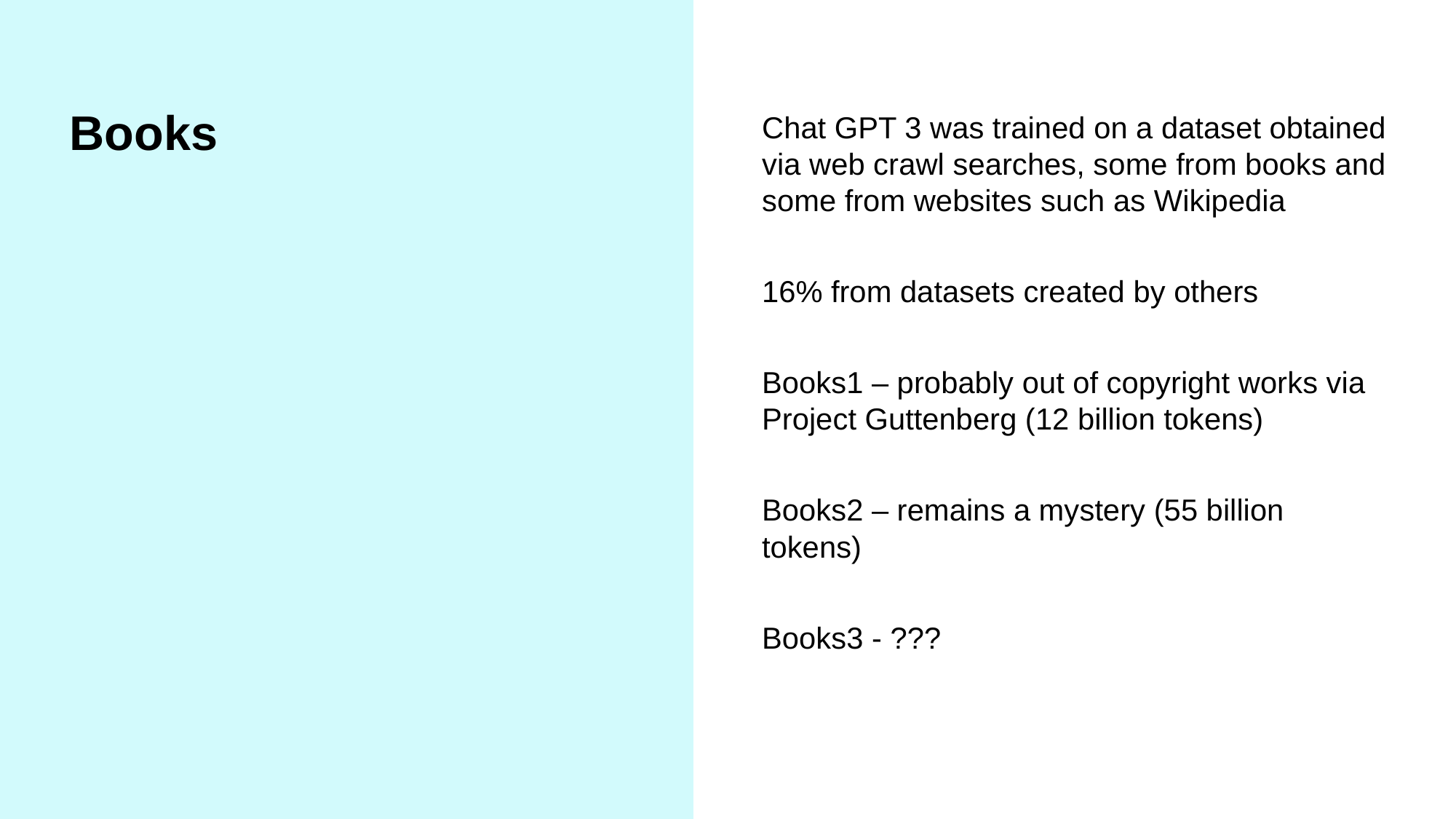

Chat GPT 3 was trained on a dataset obtained via web crawl searches, some from books and some from websites such as Wikipedia

16% from datasets created by others

Books1 – probably out of copyright works via Project Guttenberg (12 billion tokens)

Books2 – remains a mystery (55 billion tokens)

Books3 - ???

# Books